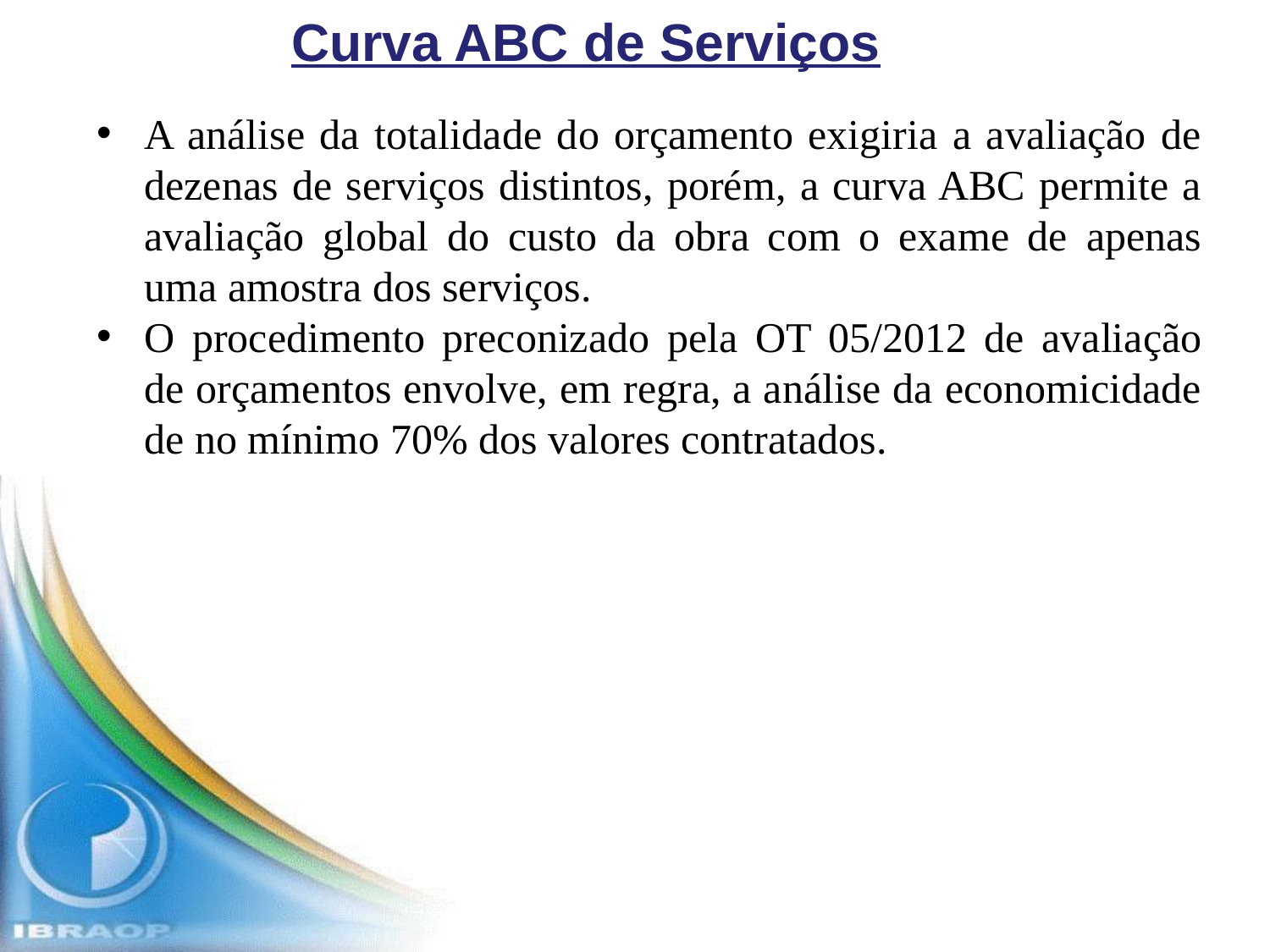

Curva ABC de Serviços
A análise da totalidade do orçamento exigiria a avaliação de dezenas de serviços distintos, porém, a curva ABC permite a avaliação global do custo da obra com o exame de apenas uma amostra dos serviços.
O procedimento preconizado pela OT 05/2012 de avaliação de orçamentos envolve, em regra, a análise da economicidade de no mínimo 70% dos valores contratados.